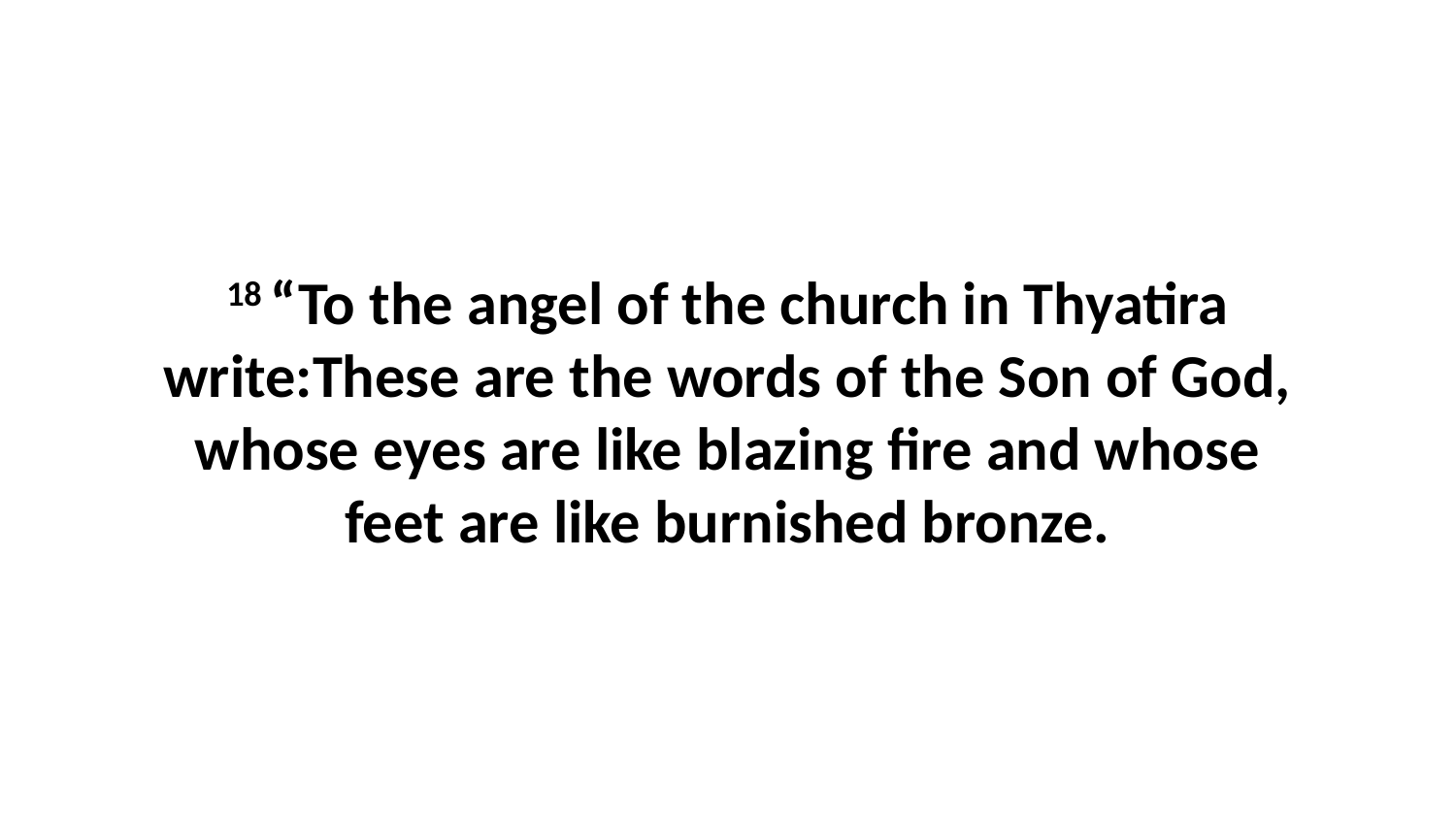

18 “To the angel of the church in Thyatira write:These are the words of the Son of God, whose eyes are like blazing fire and whose feet are like burnished bronze.